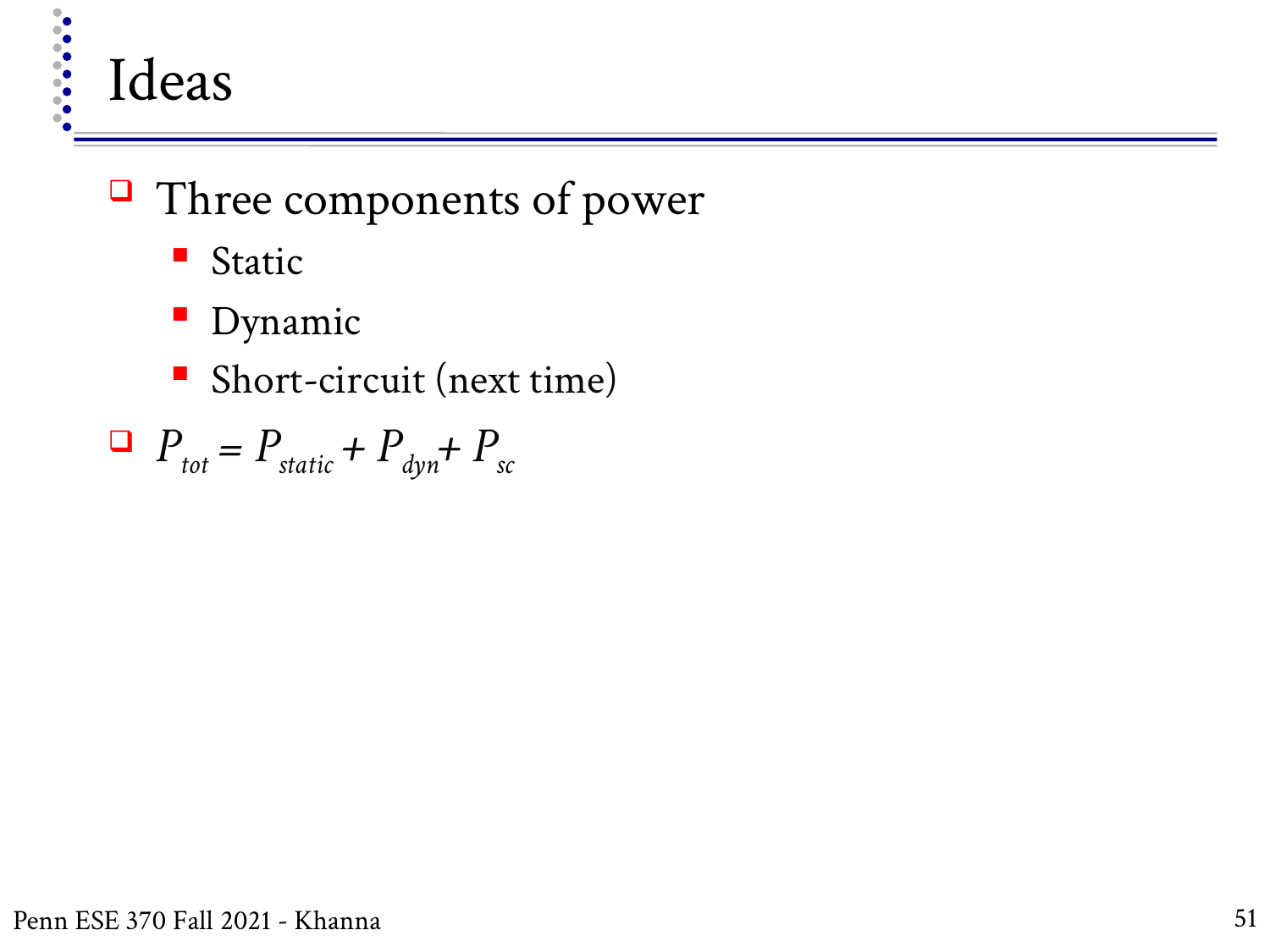

# Ideas
Three components of power
Static
Dynamic
Short-circuit (next time)
Ptot = Pstatic + Pdyn+ Psc

Penn ESE 370 Fall 2021 - Khanna
51